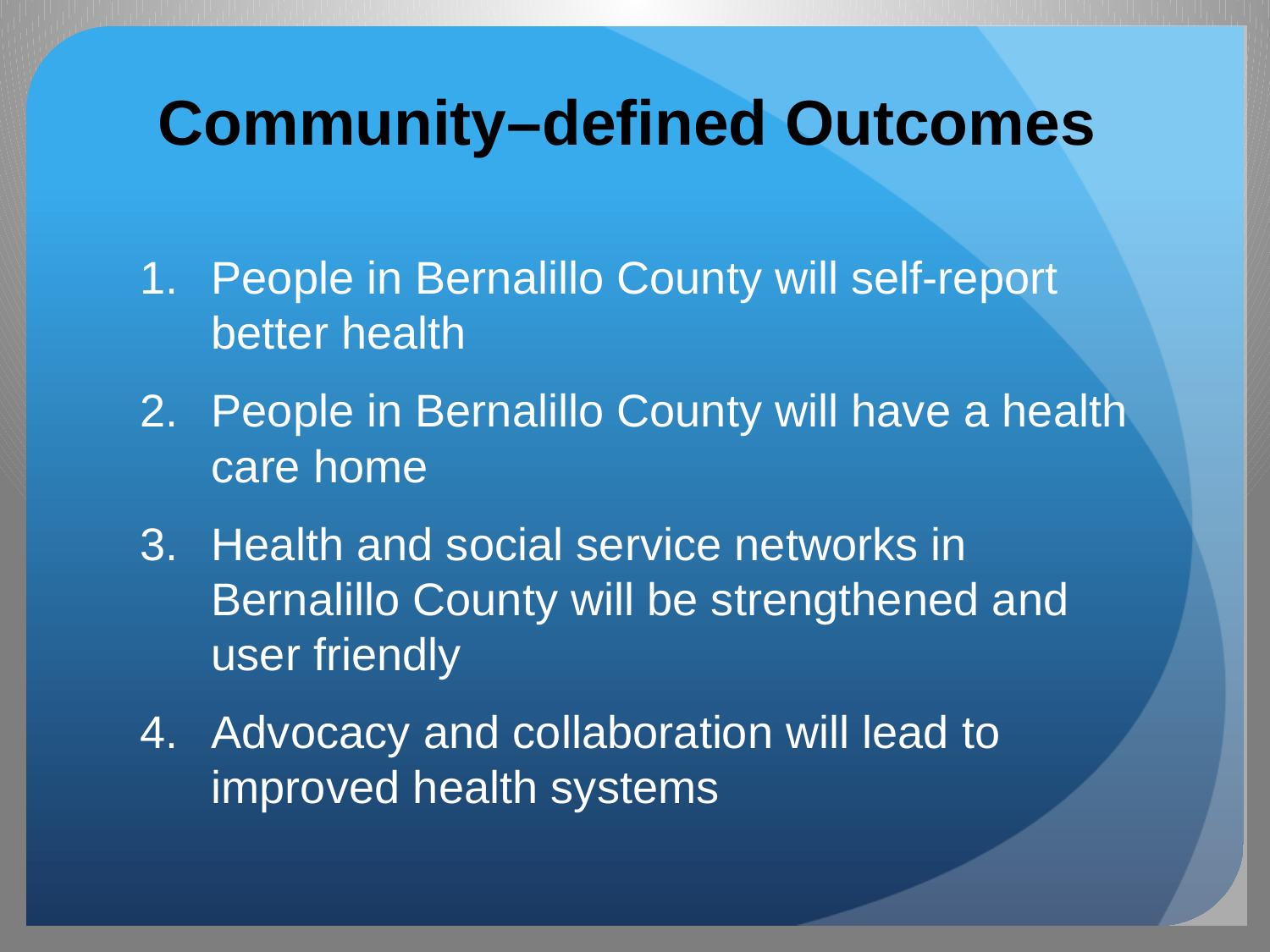

# Community–defined Outcomes
People in Bernalillo County will self-report better health

People in Bernalillo County will have a health care home

Health and social service networks in Bernalillo County will be strengthened and user friendly

Advocacy and collaboration will lead to improved health systems